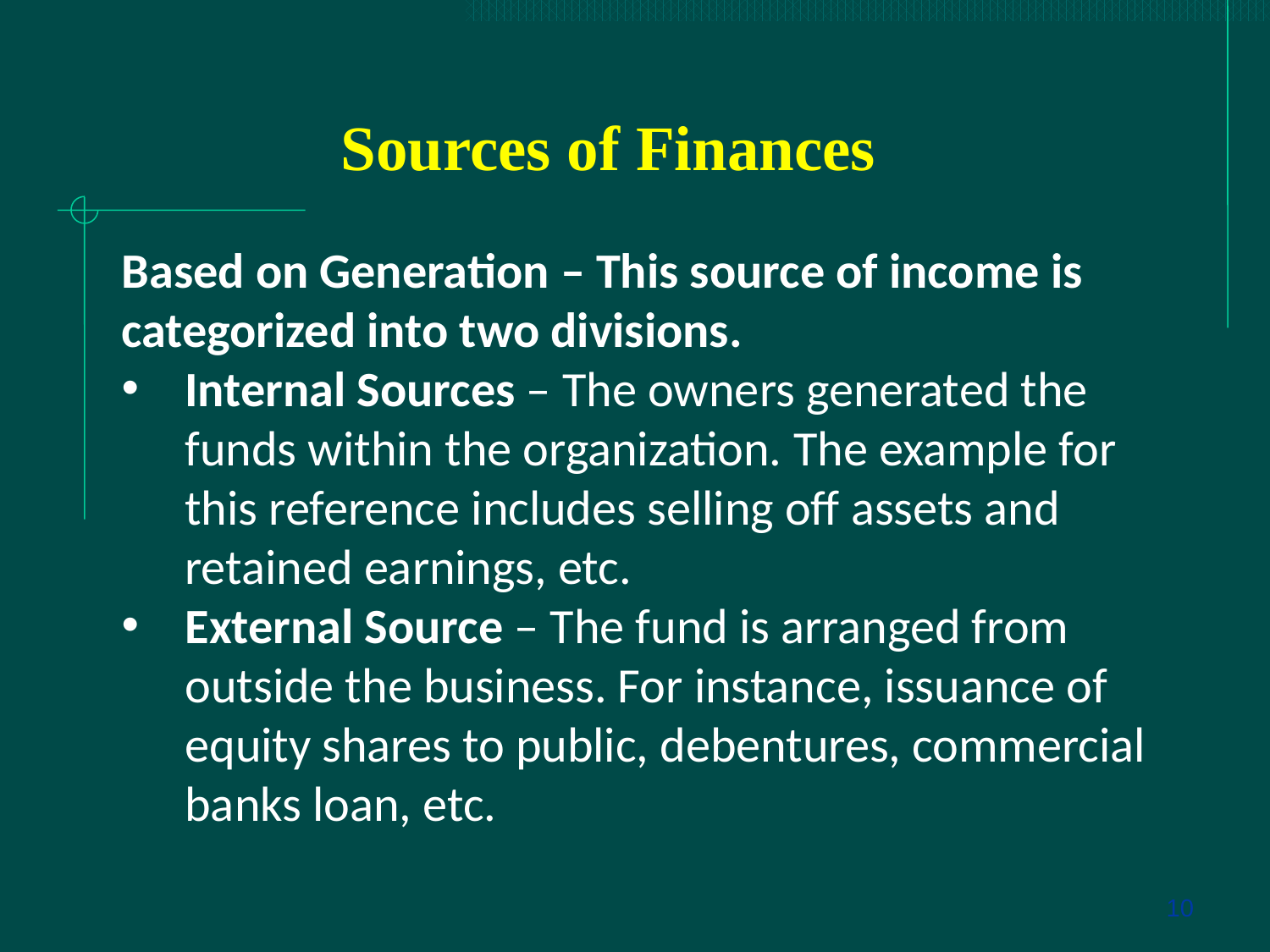

Sources of Finances
Based on Generation – This source of income is categorized into two divisions.
Internal Sources – The owners generated the funds within the organization. The example for this reference includes selling off assets and retained earnings, etc.
External Source – The fund is arranged from outside the business. For instance, issuance of equity shares to public, debentures, commercial banks loan, etc.

10